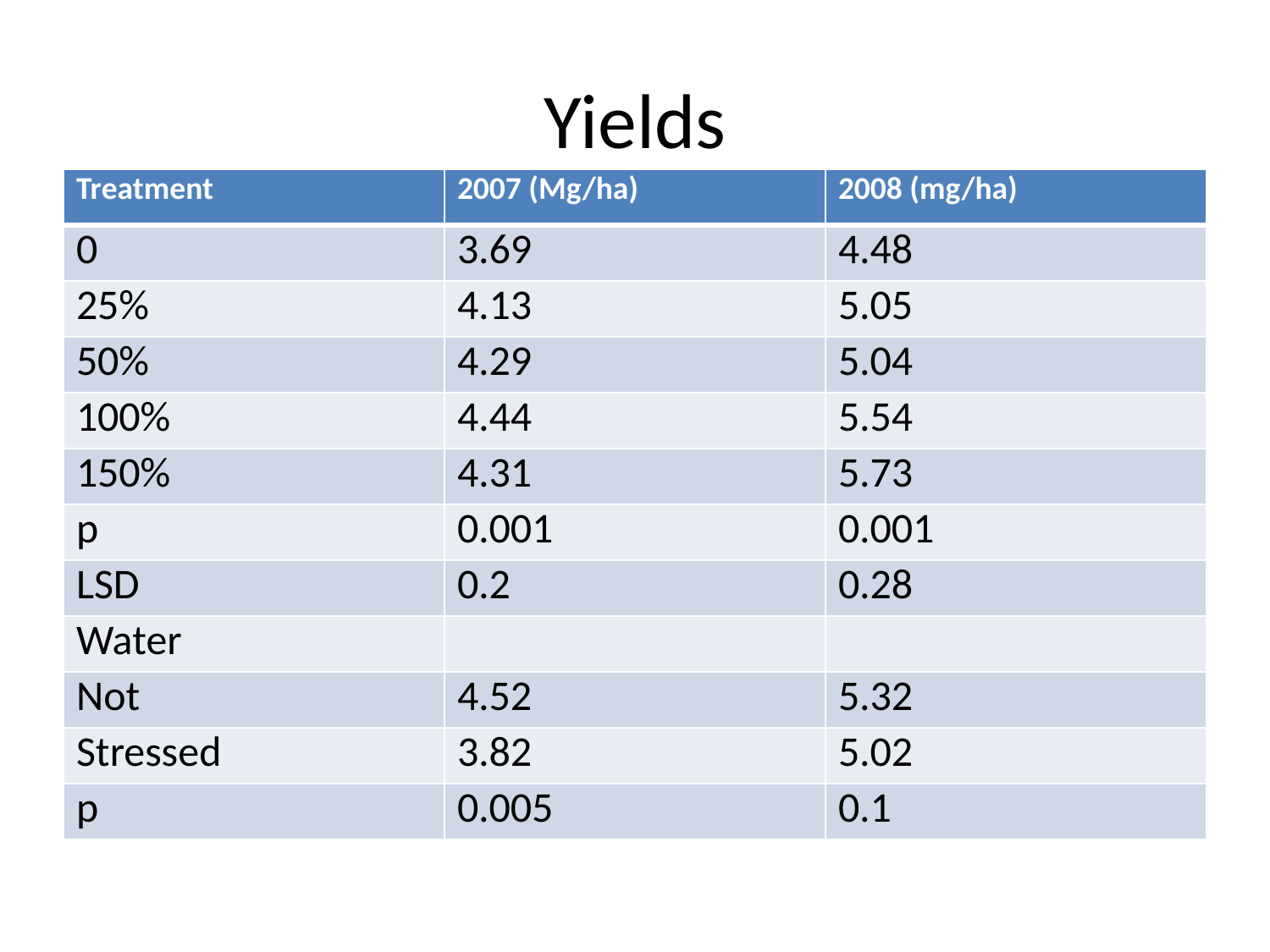

# Yields
| Treatment | 2007 (Mg/ha) | 2008 (mg/ha) |
| --- | --- | --- |
| 0 | 3.69 | 4.48 |
| 25% | 4.13 | 5.05 |
| 50% | 4.29 | 5.04 |
| 100% | 4.44 | 5.54 |
| 150% | 4.31 | 5.73 |
| p | 0.001 | 0.001 |
| LSD | 0.2 | 0.28 |
| Water |  |  |
| Not | 4.52 | 5.32 |
| Stressed | 3.82 | 5.02 |
| p | 0.005 | 0.1 |